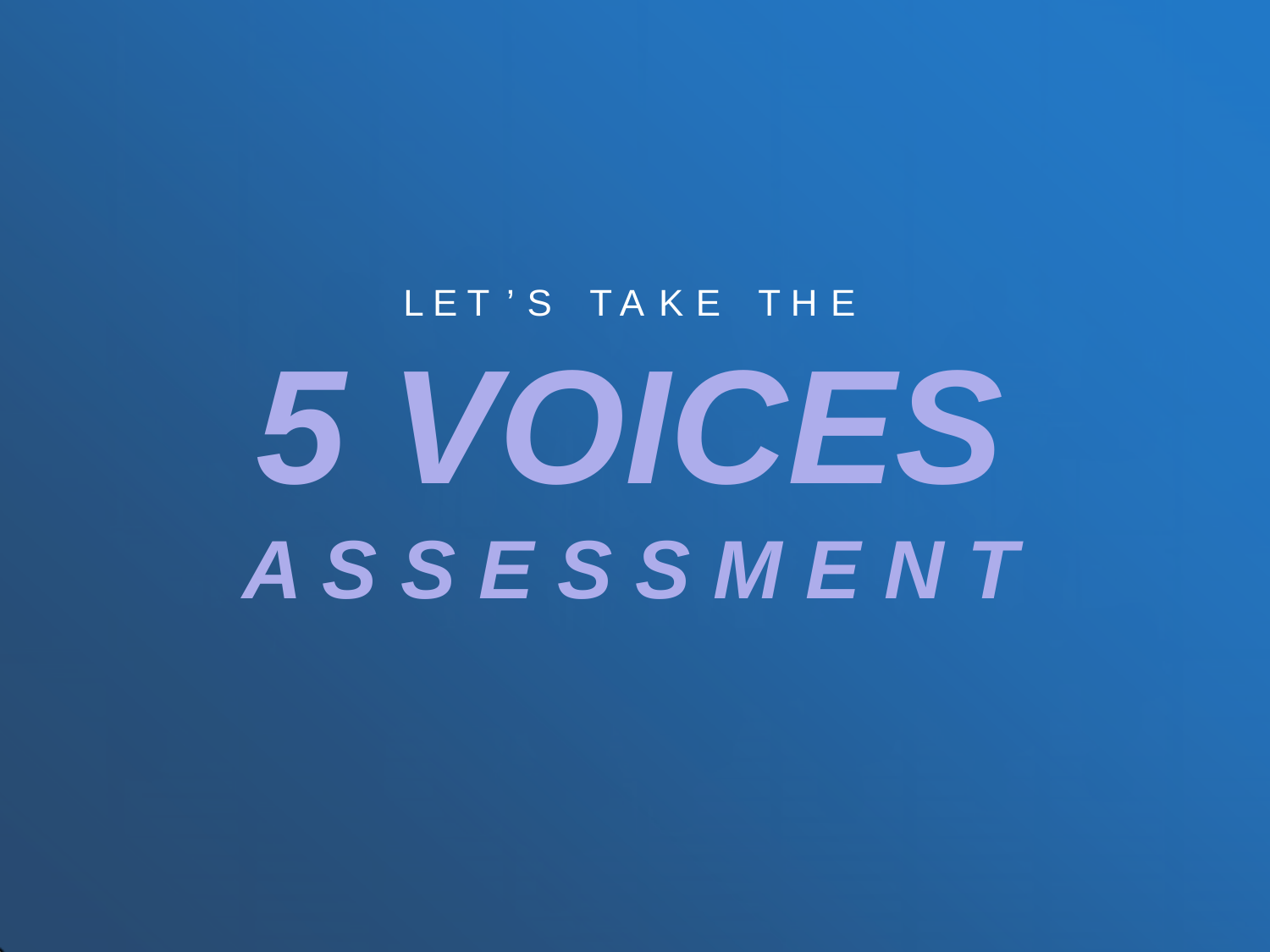

L E T ’ S	T A K E	T H E
# 5 VOICES A S S E S S M E N T